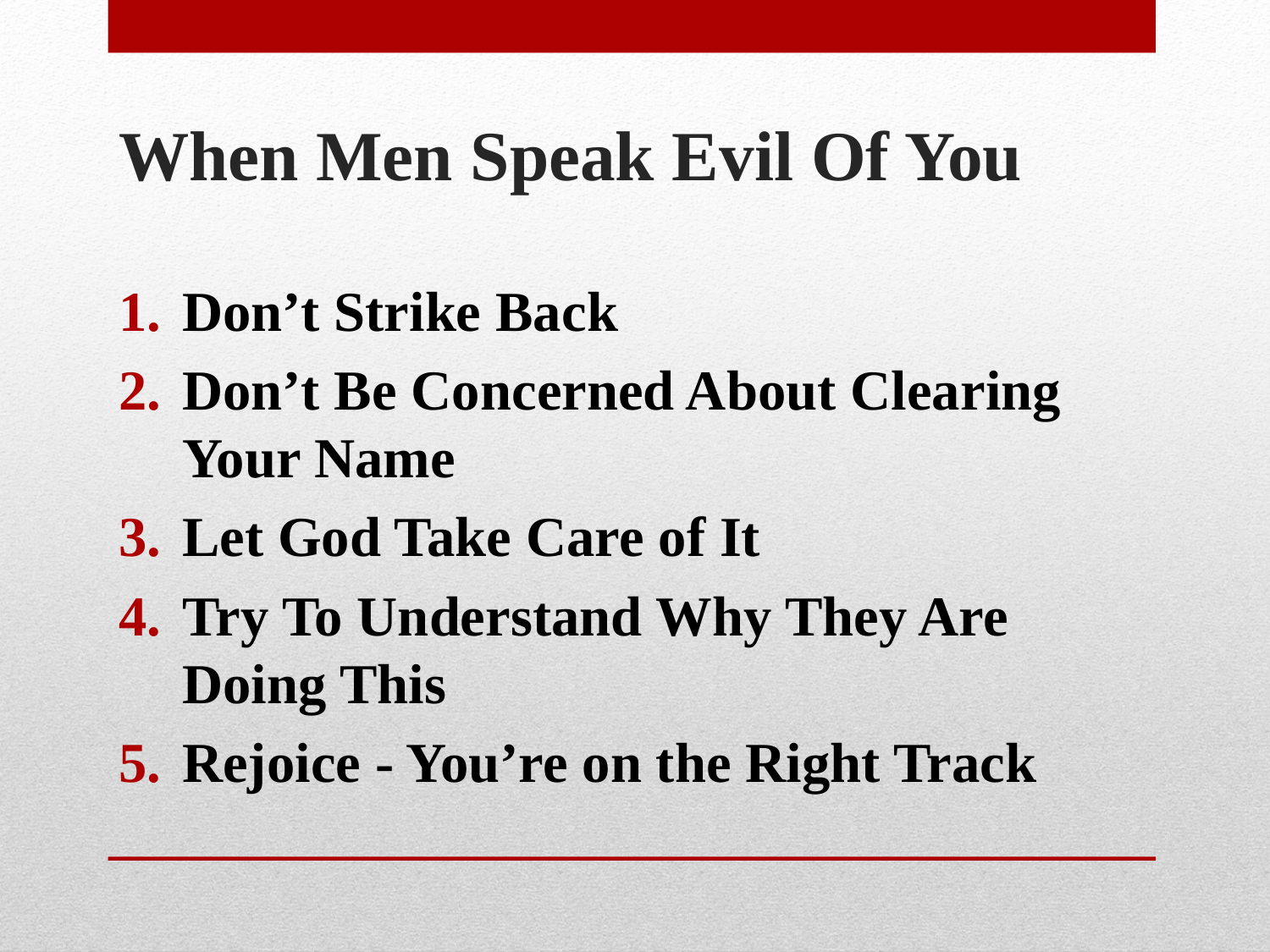

# When Men Speak Evil Of You
Don’t Strike Back
Don’t Be Concerned About Clearing Your Name
Let God Take Care of It
Try To Understand Why They Are Doing This
Rejoice - You’re on the Right Track